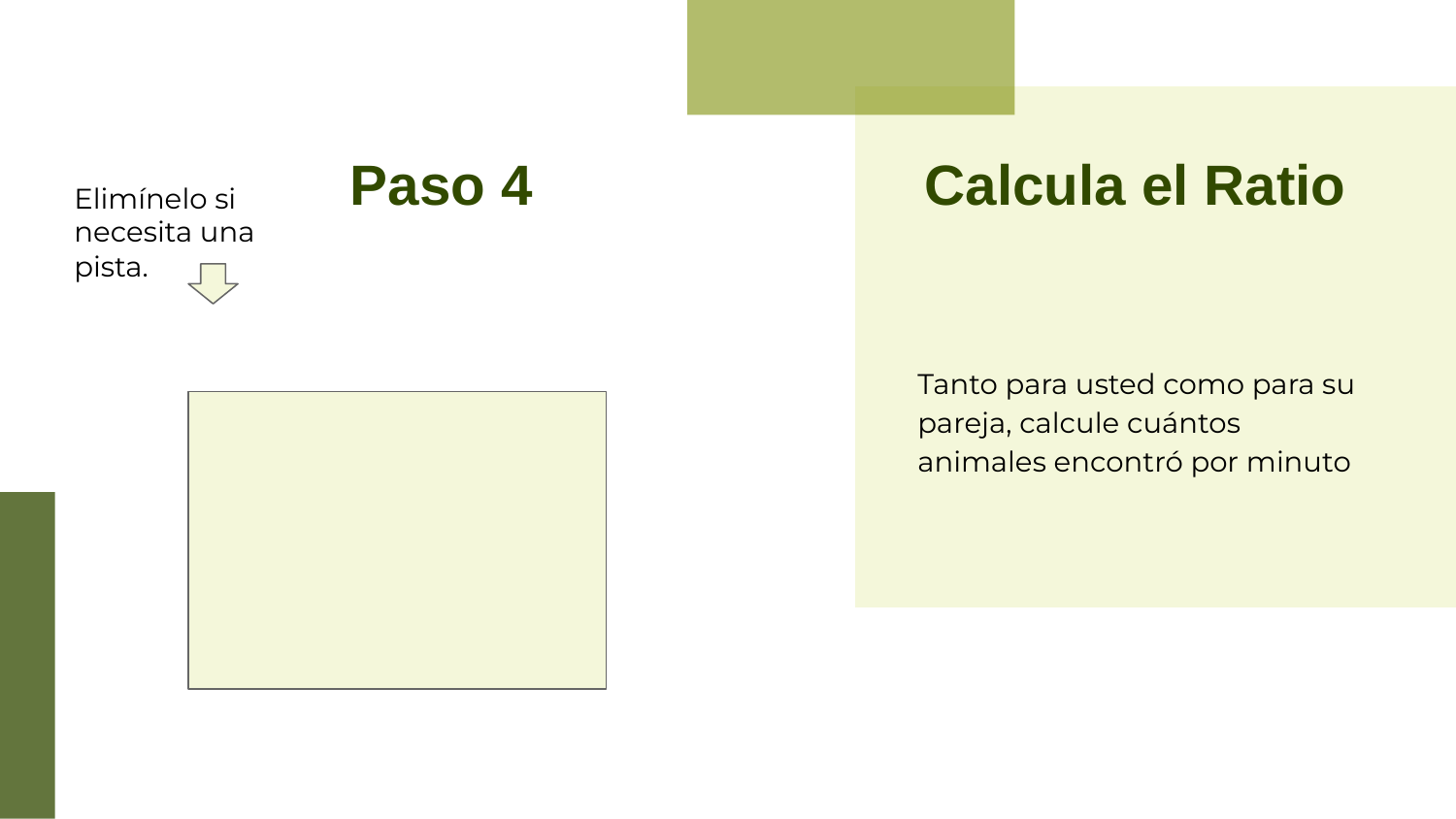

# Paso 4
Calcula el Ratio
Elimínelo si necesita una pista.

Tanto para usted como para su pareja, calcule cuántos animales encontró por minuto

Ratio =  Total / Tiempo